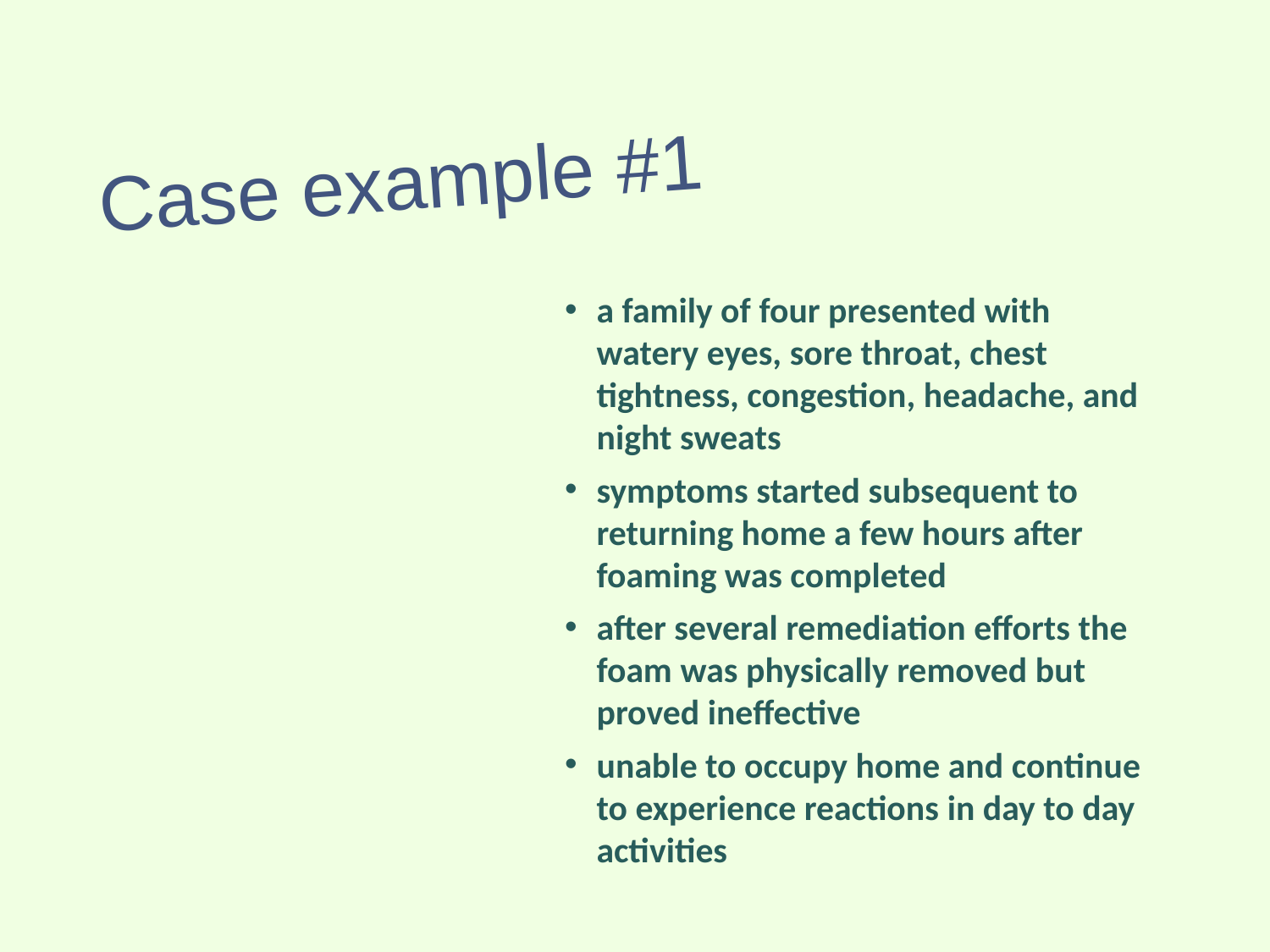

# Case example #1
a family of four presented with watery eyes, sore throat, chest tightness, congestion, headache, and night sweats
symptoms started subsequent to returning home a few hours after foaming was completed
after several remediation efforts the foam was physically removed but proved ineffective
unable to occupy home and continue to experience reactions in day to day activities